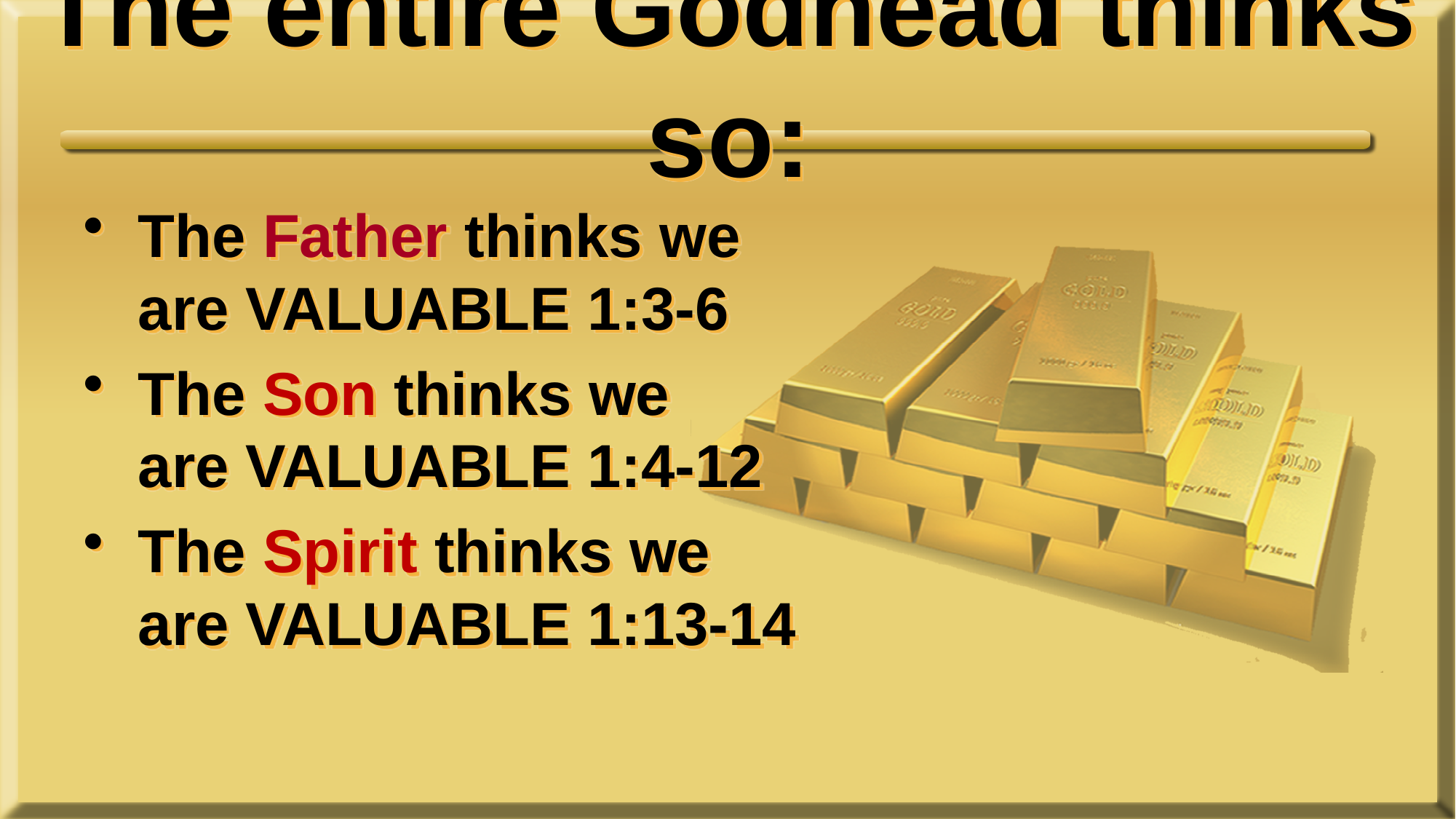

# The entire Godhead thinks so:
The Father thinks we
are VALUABLE 1:3-6
The Son thinks we
are VALUABLE 1:4-12
The Spirit thinks we
are VALUABLE 1:13-14